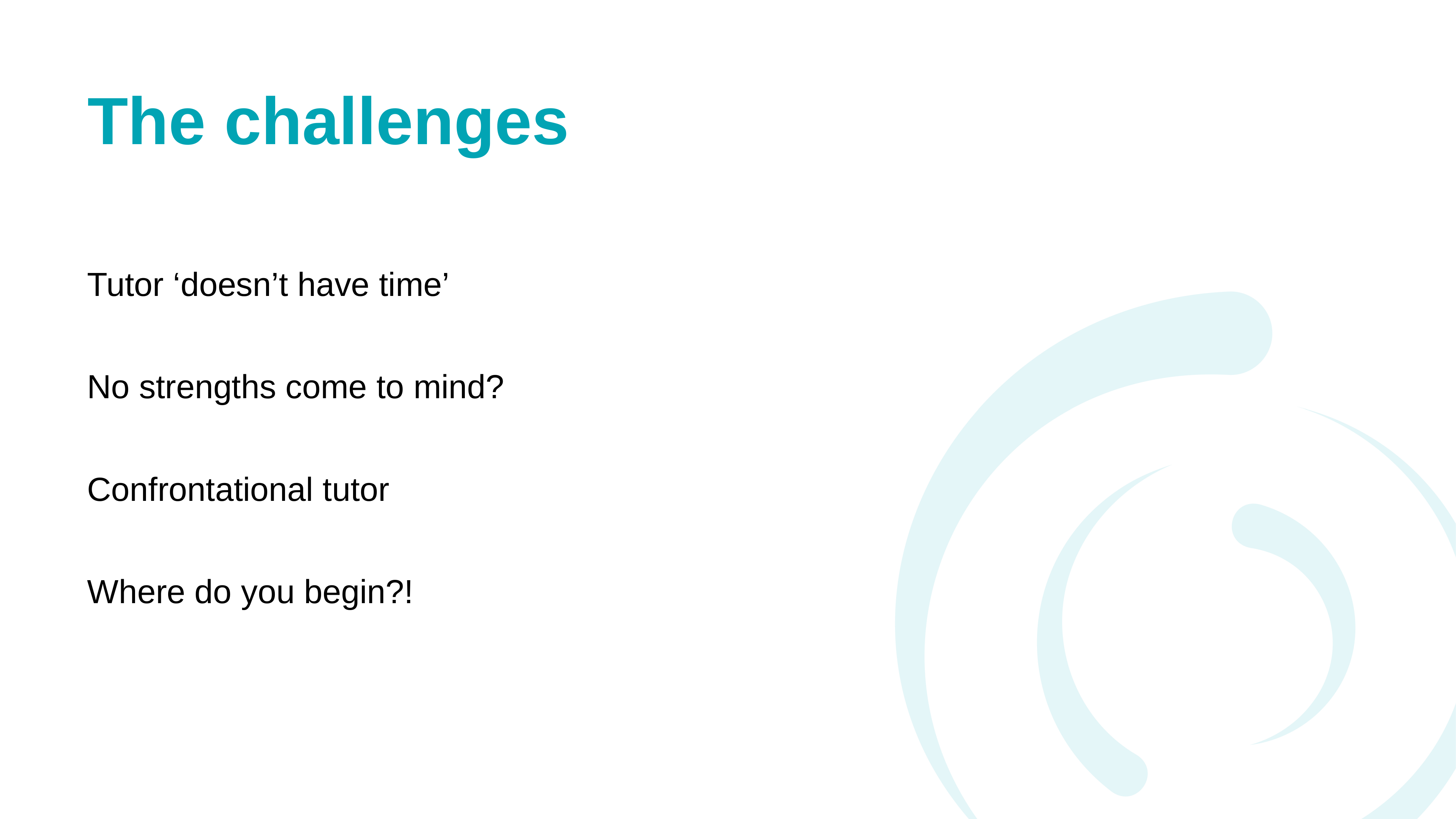

# The challenges
Tutor ‘doesn’t have time’

No strengths come to mind?

Confrontational tutor

Where do you begin?!